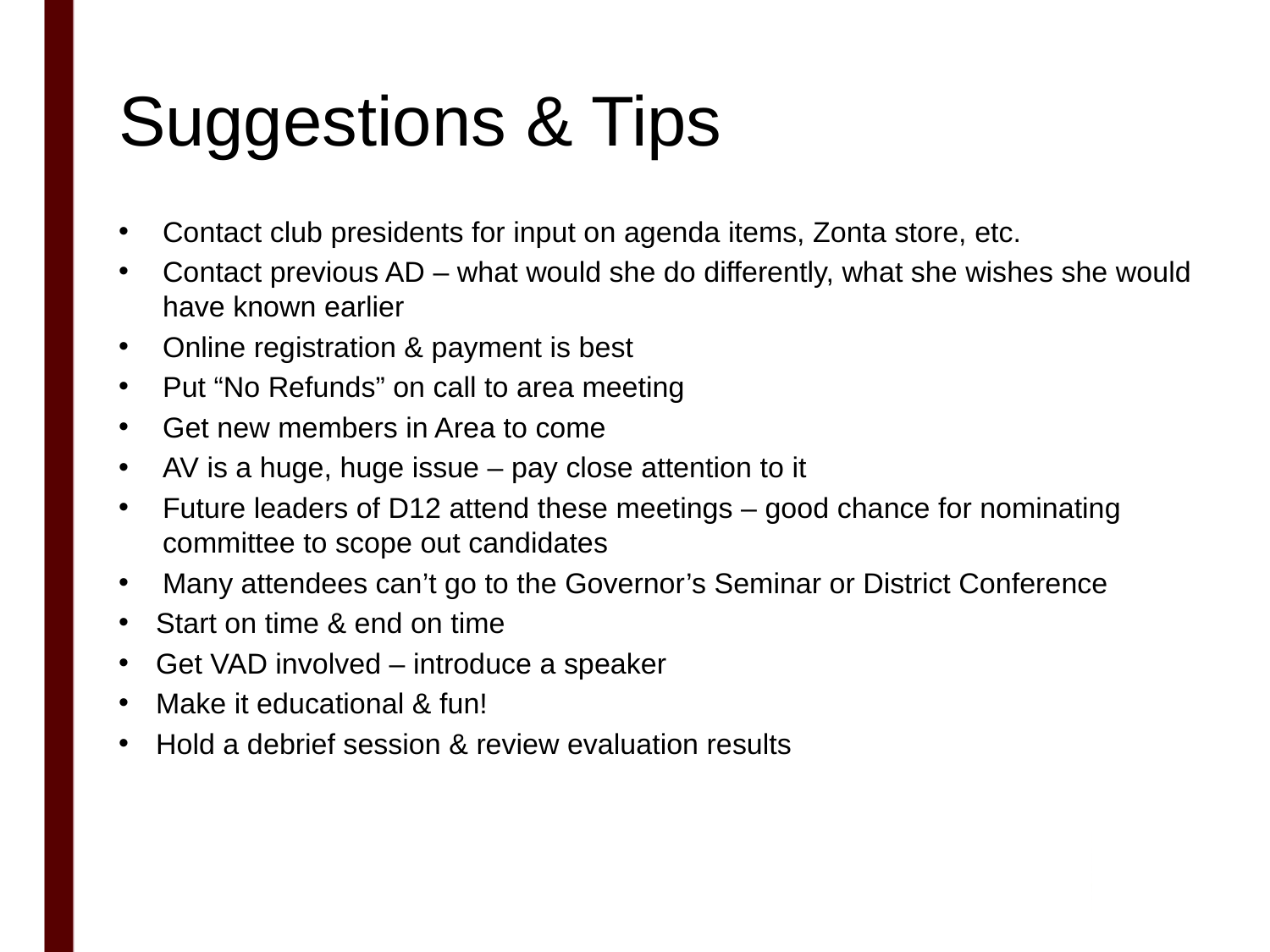

# Suggestions & Tips

Contact club presidents for input on agenda items, Zonta store, etc.
Contact previous AD – what would she do differently, what she wishes she would have known earlier
Online registration & payment is best
Put “No Refunds” on call to area meeting
Get new members in Area to come
AV is a huge, huge issue – pay close attention to it
Future leaders of D12 attend these meetings – good chance for nominating committee to scope out candidates
Many attendees can’t go to the Governor’s Seminar or District Conference
    Start on time & end on time
    Get VAD involved – introduce a speaker
    Make it educational & fun!
    Hold a debrief session & review evaluation results